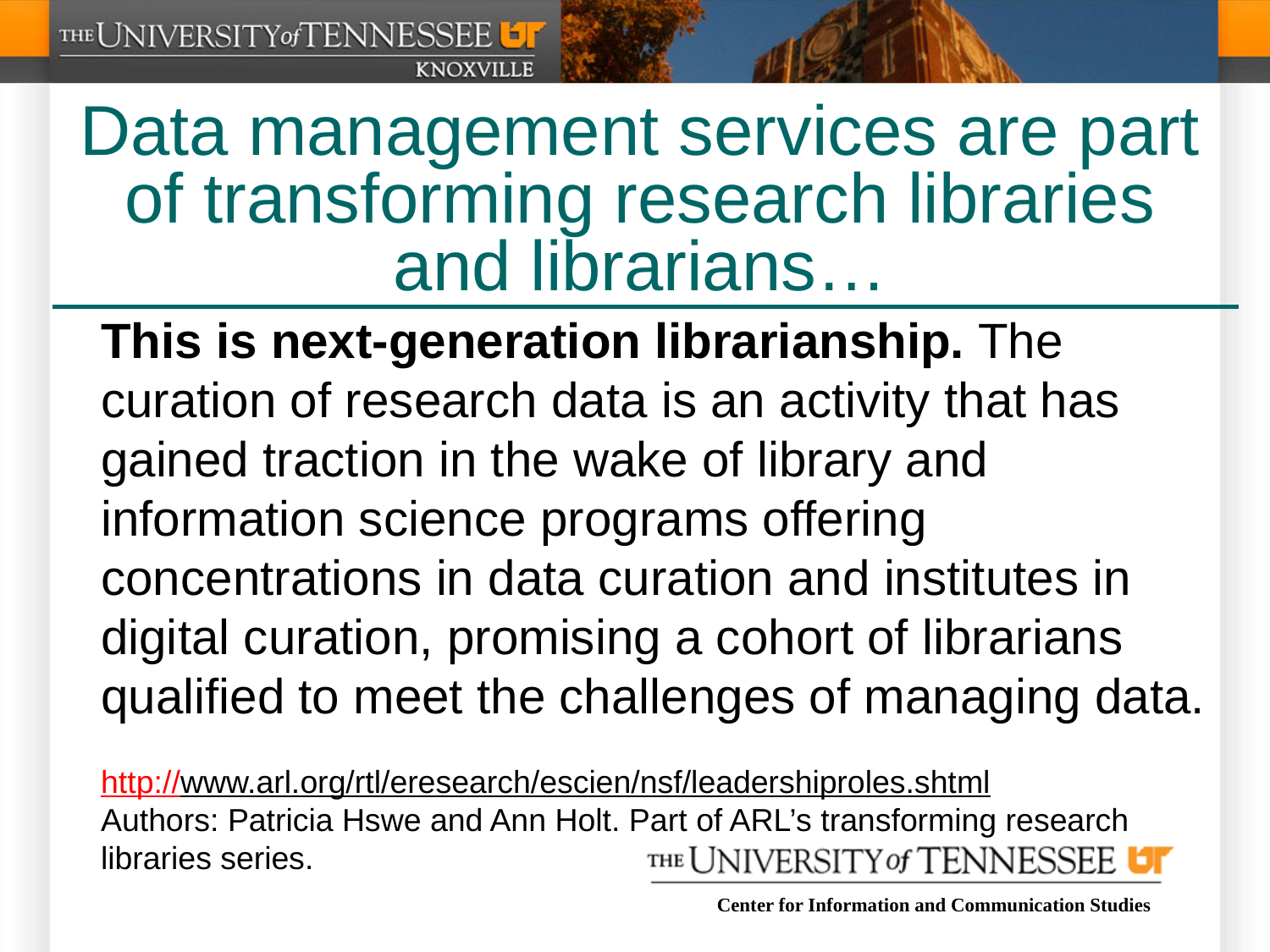

# Data management services are part of transforming research libraries and librarians…
This is next-generation librarianship. The curation of research data is an activity that has gained traction in the wake of library and information science programs offering concentrations in data curation and institutes in digital curation, promising a cohort of librarians qualified to meet the challenges of managing data.

http://www.arl.org/rtl/eresearch/escien/nsf/leadershiproles.shtml
Authors: Patricia Hswe and Ann Holt. Part of ARL’s transforming research libraries series.